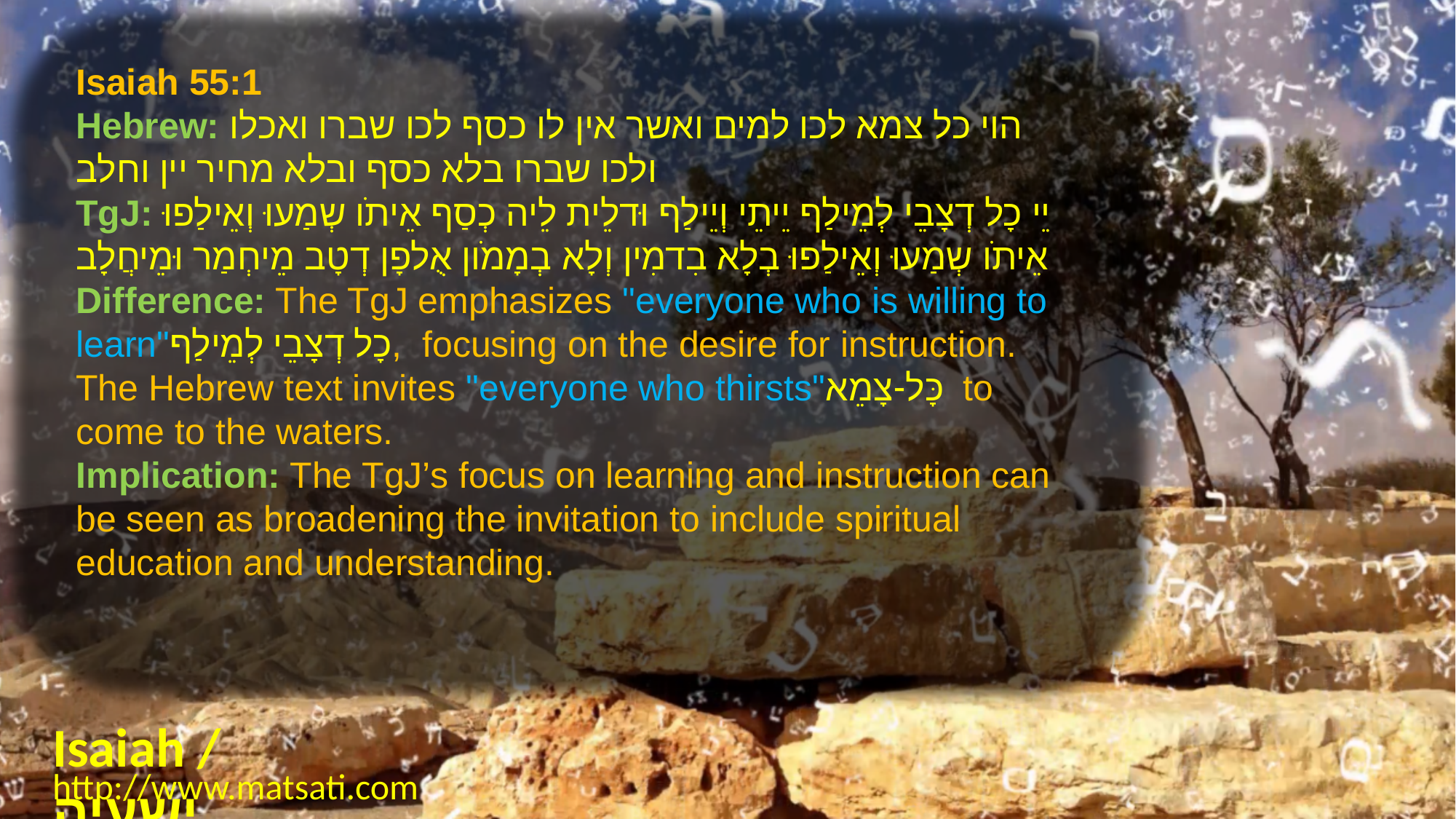

Isaiah 55:1
Hebrew: הוי כל צמא לכו למים ואשר אין לו כסף לכו שברו ואכלו ולכו שברו בלא כסף ובלא מחיר יין וחלב
TgJ: יֵי כָל דְצָבֵי לְמֵילַף יֵיתֵי וְיֵילַף וּדלֵית לֵיה כְסַף אֵיתֹו שְמַעוּ וְאֵילַפוּ אֵיתֹו שְמַעוּ וְאֵילַפוּ בְלָא בִדמִין וְלָא בְמָמֹון אֻלפָן דְטָב מֵיחְמַר וּמֵיחֲלָב
Difference: The TgJ emphasizes "everyone who is willing to learn"כָל דְצָבֵי לְמֵילַף,  focusing on the desire for instruction. The Hebrew text invites "everyone who thirsts"כָּל-צָמֵא  to come to the waters.
Implication: The TgJ’s focus on learning and instruction can be seen as broadening the invitation to include spiritual education and understanding.
Isaiah / ישעיה
http://www.matsati.com